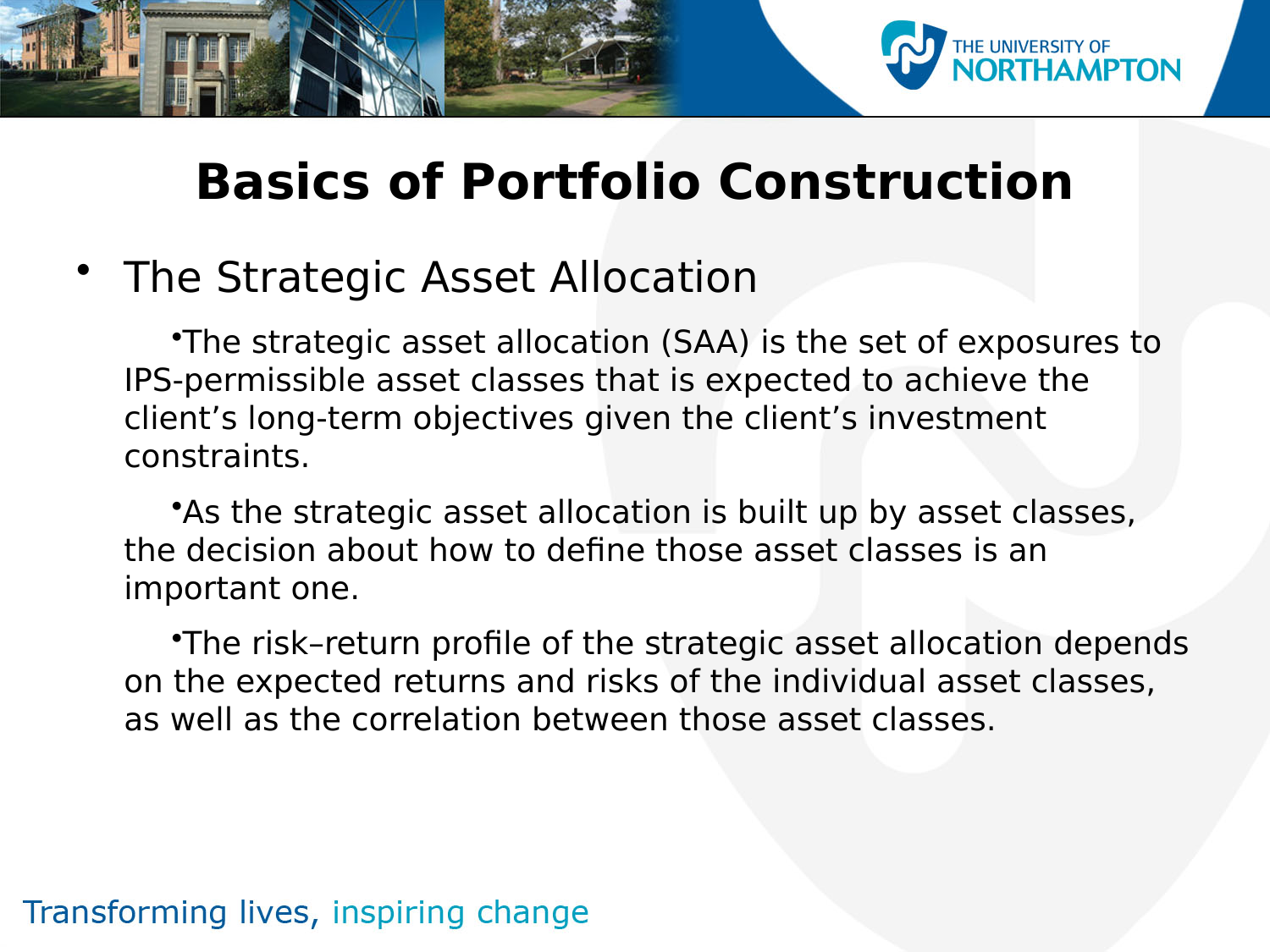

# Basics of Portfolio Construction
The Strategic Asset Allocation
The strategic asset allocation (SAA) is the set of exposures to IPS-permissible asset classes that is expected to achieve the client’s long-term objectives given the client’s investment constraints.
As the strategic asset allocation is built up by asset classes, the decision about how to define those asset classes is an important one.
The risk–return profile of the strategic asset allocation depends on the expected returns and risks of the individual asset classes, as well as the correlation between those asset classes.